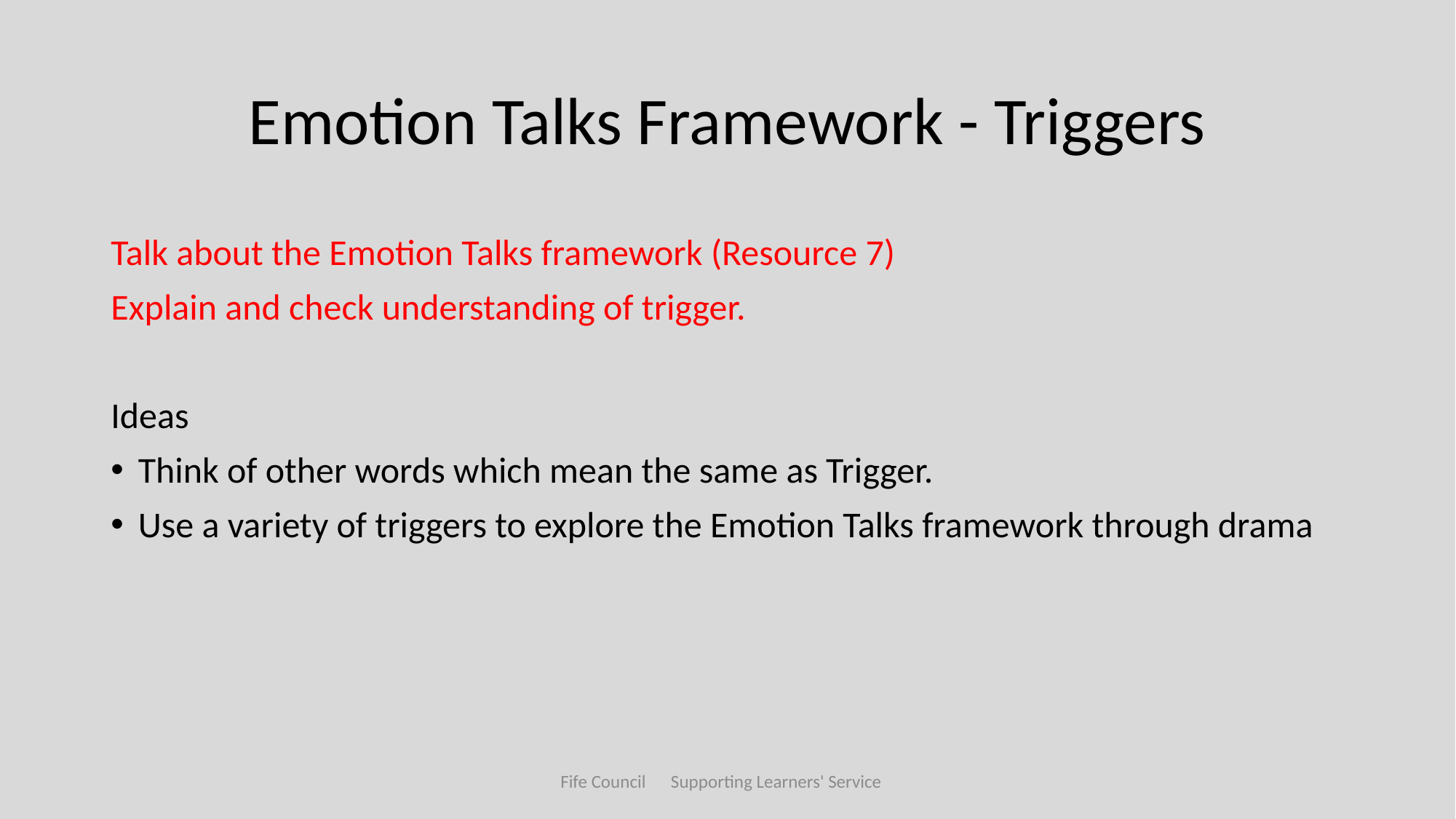

# Emotion Talks Framework - Triggers

Talk about the Emotion Talks framework (Resource 7)
Explain and check understanding of trigger.

Ideas
Think of other words which mean the same as Trigger.
Use a variety of triggers to explore the Emotion Talks framework through drama

Fife Council      Supporting Learners' Service